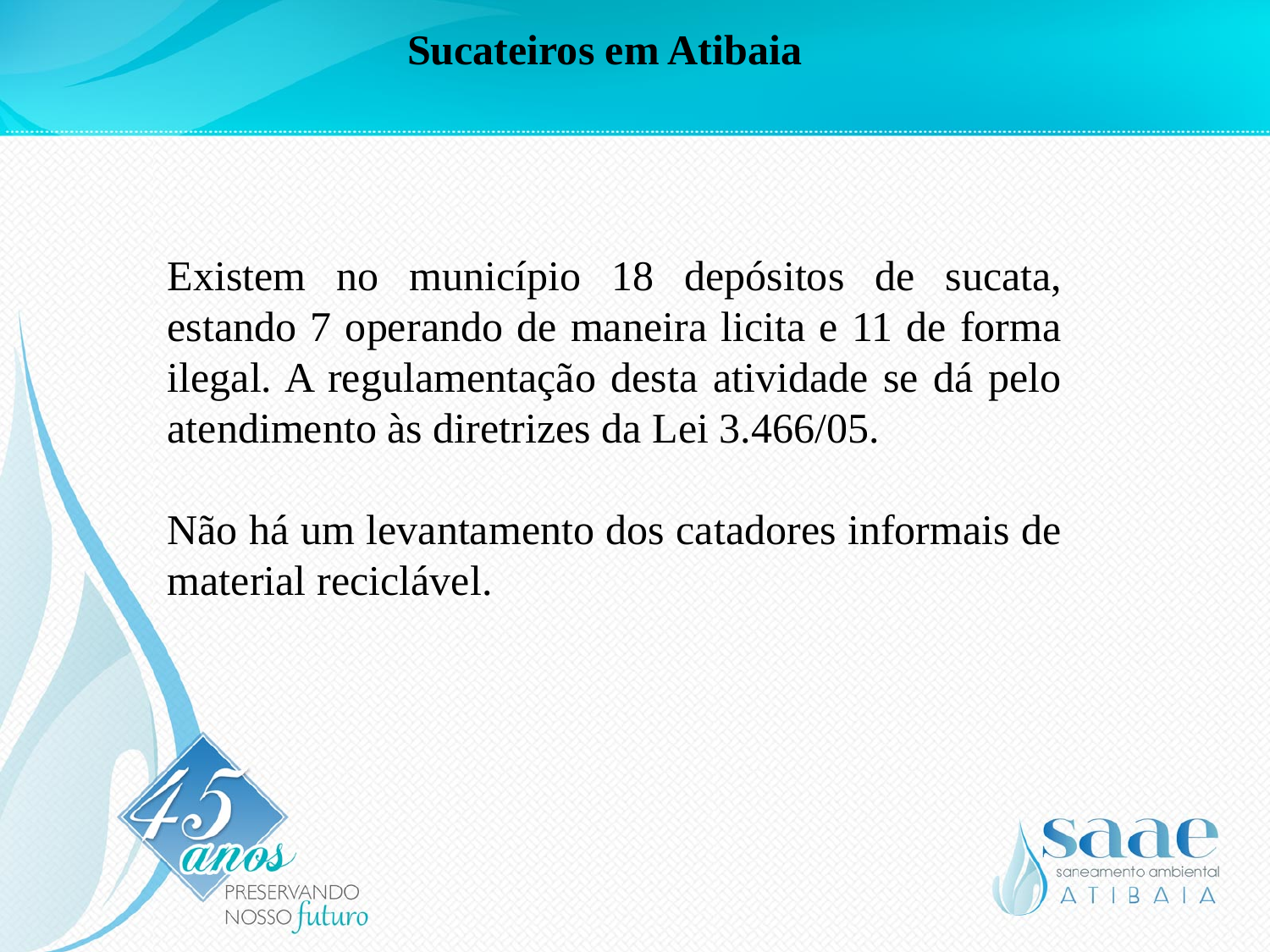

Sucateiros em Atibaia
Existem no município 18 depósitos de sucata, estando 7 operando de maneira licita e 11 de forma ilegal. A regulamentação desta atividade se dá pelo atendimento às diretrizes da Lei 3.466/05.

Não há um levantamento dos catadores informais de material reciclável.